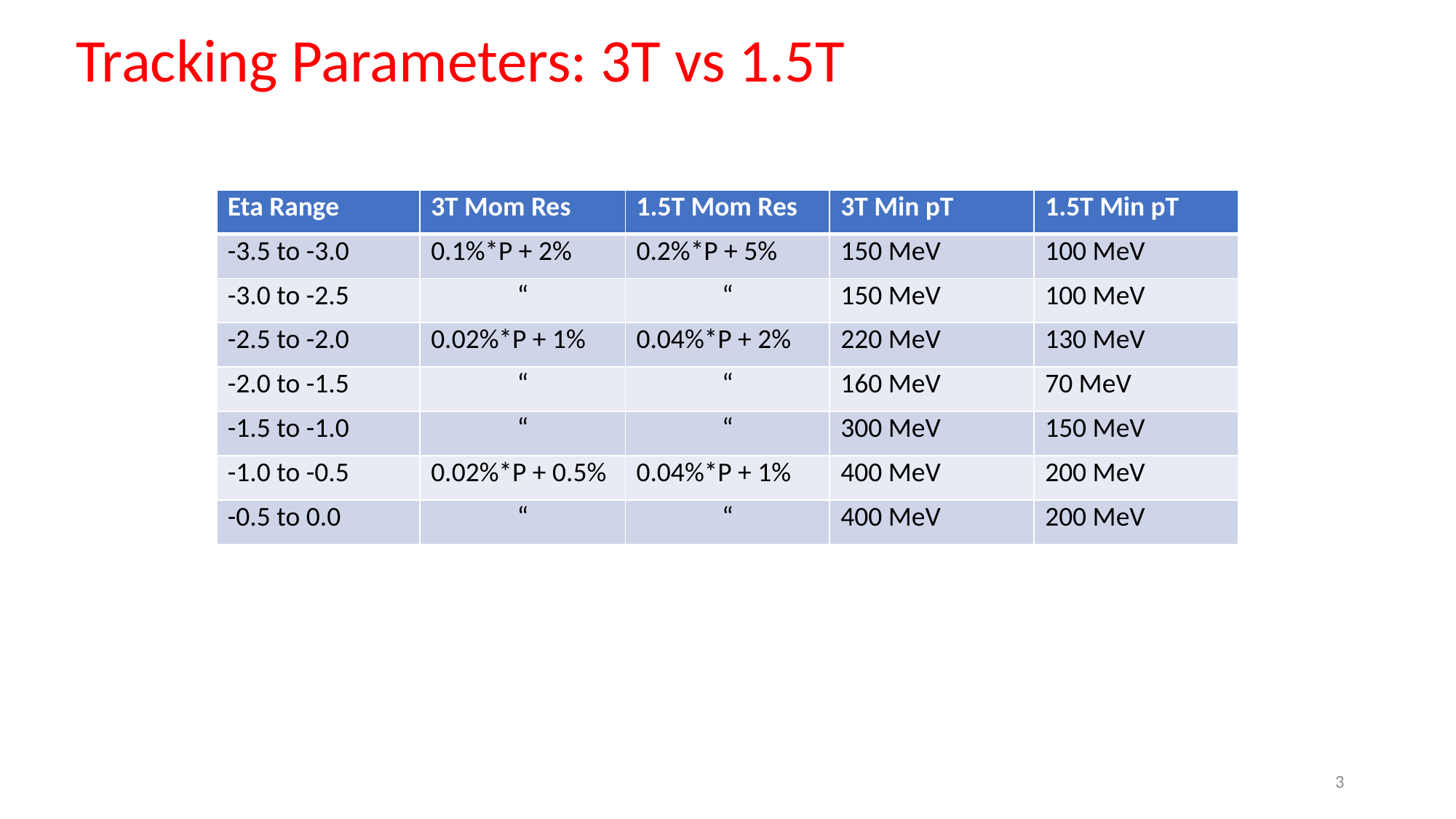

Tracking Parameters: 3T vs 1.5T
| Eta Range | 3T Mom Res | 1.5T Mom Res | 3T Min pT | 1.5T Min pT |
| --- | --- | --- | --- | --- |
| -3.5 to -3.0 | 0.1%\*P + 2% | 0.2%\*P + 5% | 150 MeV | 100 MeV |
| -3.0 to -2.5 | “ | “ | 150 MeV | 100 MeV |
| -2.5 to -2.0 | 0.02%\*P + 1% | 0.04%\*P + 2% | 220 MeV | 130 MeV |
| -2.0 to -1.5 | “ | “ | 160 MeV | 70 MeV |
| -1.5 to -1.0 | “ | “ | 300 MeV | 150 MeV |
| -1.0 to -0.5 | 0.02%\*P + 0.5% | 0.04%\*P + 1% | 400 MeV | 200 MeV |
| -0.5 to 0.0 | “ | “ | 400 MeV | 200 MeV |
3